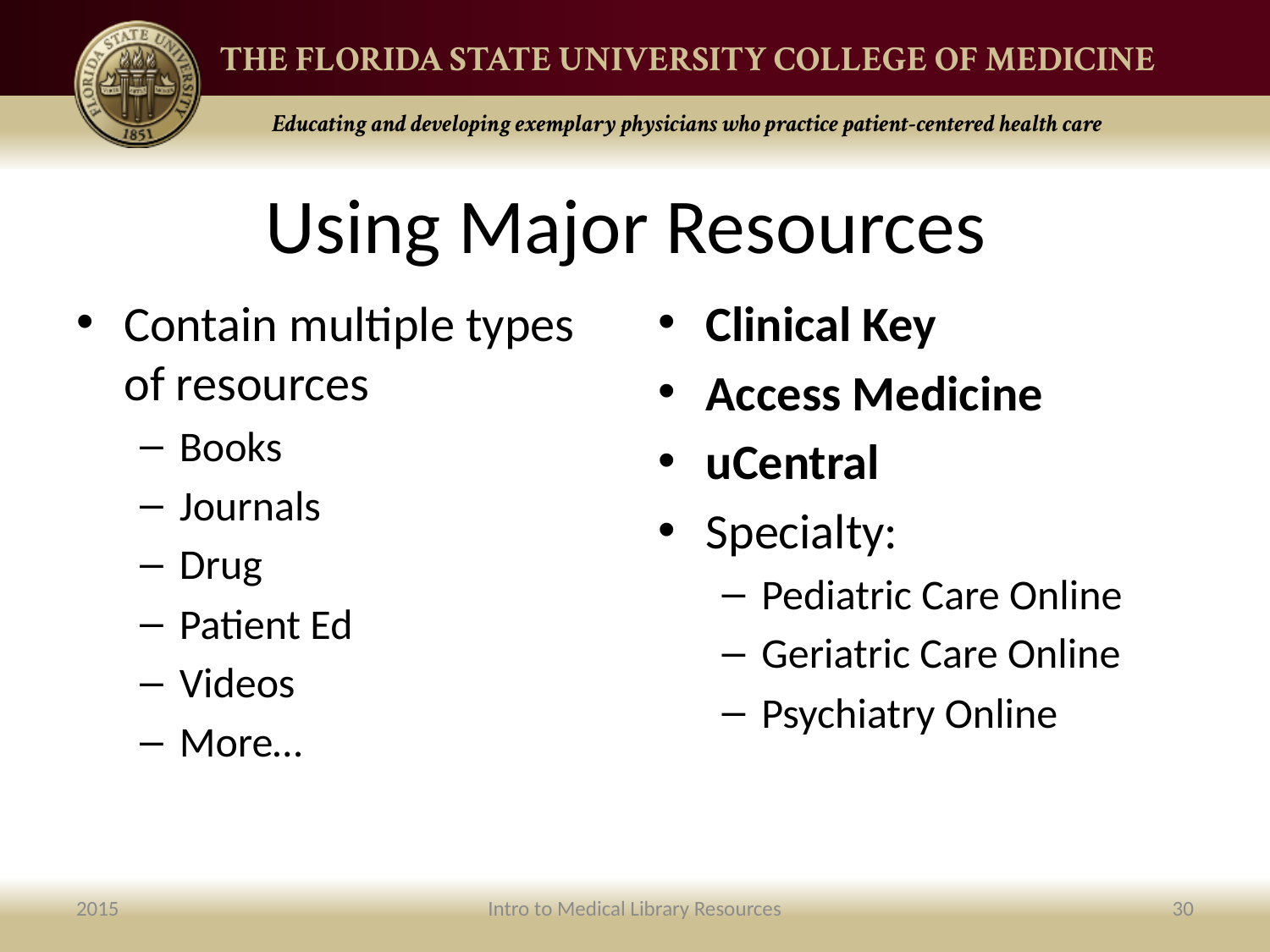

# Using Major Resources
Contain multiple types of resources
Books
Journals
Drug
Patient Ed
Videos
More…

Clinical Key
Access Medicine
uCentral
Specialty:
Pediatric Care Online
Geriatric Care Online
Psychiatry Online

2015
Intro to Medical Library Resources
30